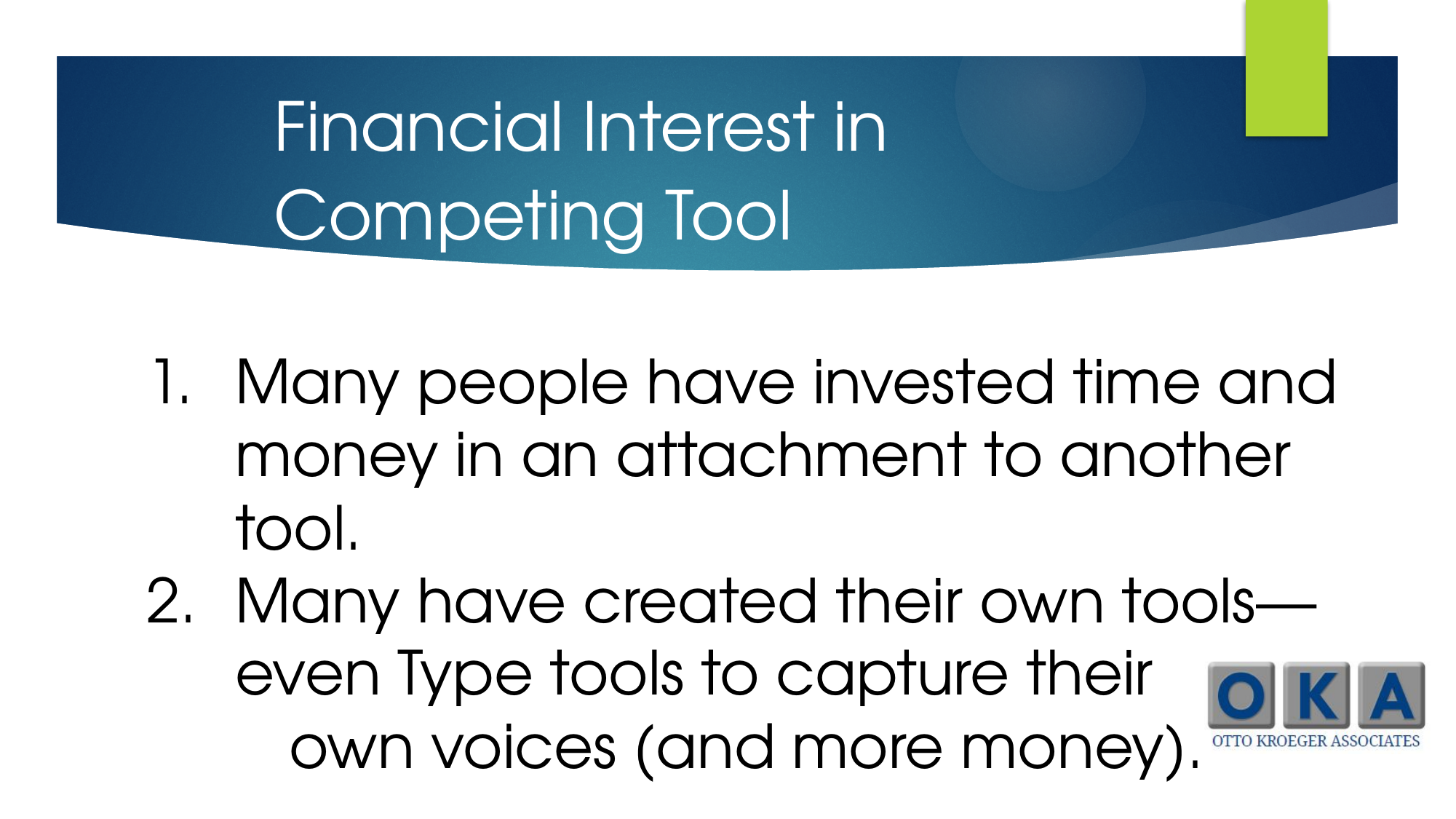

Financial Interest in
Competing Tool

Many people have invested time and money in an attachment to another tool.
Many have created their own tools—even Type tools to capture their
	  own voices (and more money).